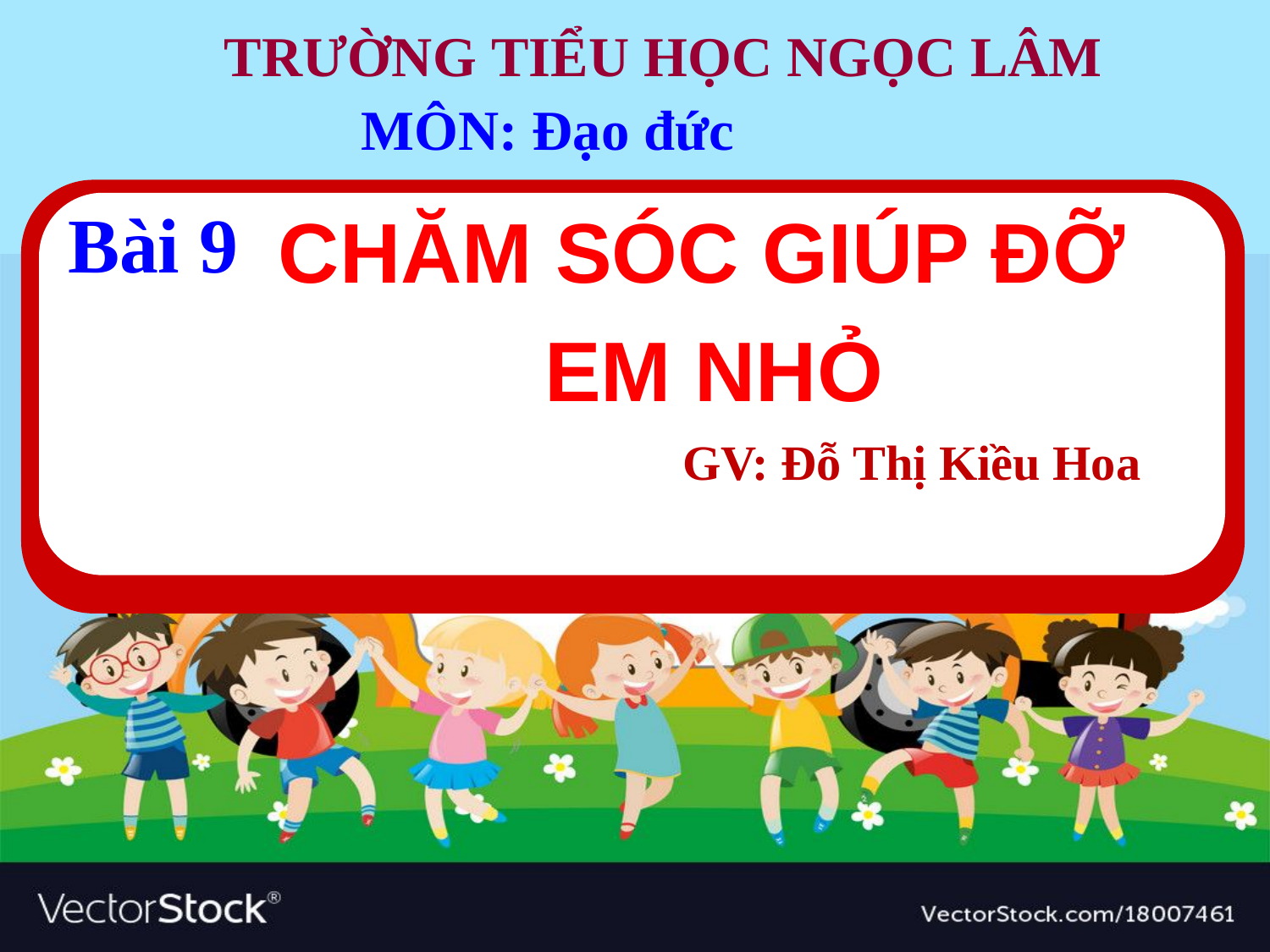

TRƯỜNG	 TIỂU HỌC NGỌC LÂM
MÔN: Đạo đức

Bài 9
CHĂM SÓC GIÚP ĐỠ
EM NHỎ
#
GV: Đỗ Thị Kiều Hoa